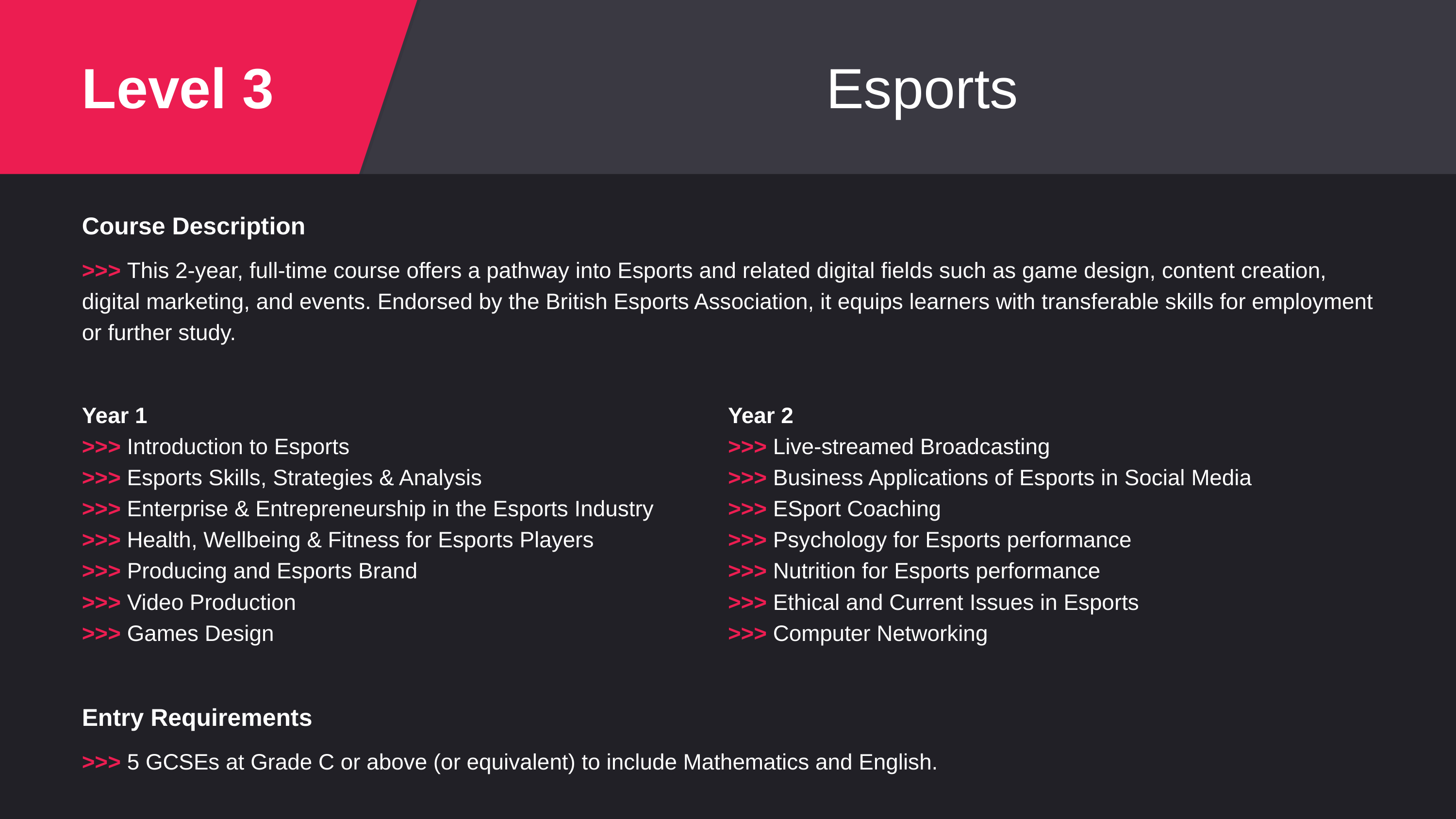

Level 3
Esports
Course Description

>>> This 2-year, full-time course offers a pathway into Esports and related digital fields such as game design, content creation, digital marketing, and events. Endorsed by the British Esports Association, it equips learners with transferable skills for employment or further study.
Year 1
>>> Introduction to Esports
>>> Esports Skills, Strategies & Analysis
>>> Enterprise & Entrepreneurship in the Esports Industry
>>> Health, Wellbeing & Fitness for Esports Players
>>> Producing and Esports Brand
>>> Video Production
>>> Games Design
Year 2
>>> Live-streamed Broadcasting
>>> Business Applications of Esports in Social Media
>>> ESport Coaching
>>> Psychology for Esports performance
>>> Nutrition for Esports performance
>>> Ethical and Current Issues in Esports
>>> Computer Networking
Entry Requirements

>>> 5 GCSEs at Grade C or above (or equivalent) to include Mathematics and English.